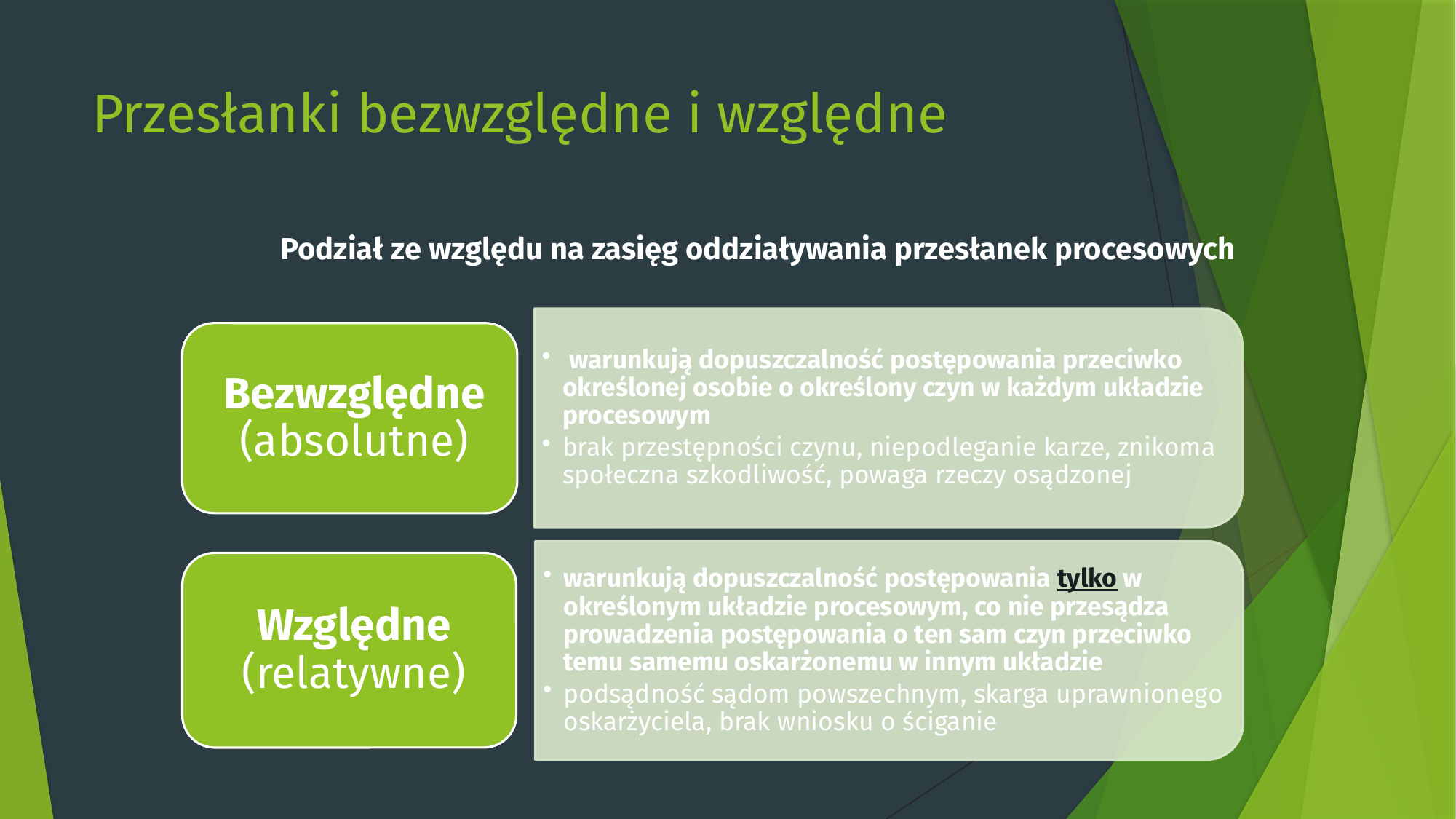

# Przesłanki bezwzględne i względne
Podział ze względu na zasięg oddziaływania przesłanek procesowych
 warunkują dopuszczalność postępowania przeciwko określonej osobie o określony czyn w każdym układzie procesowym
brak przestępności czynu, niepodleganie karze, znikoma społeczna szkodliwość, powaga rzeczy osądzonej
Bezwzględne (absolutne)
warunkują dopuszczalność postępowania tylko w określonym układzie procesowym, co nie przesądza prowadzenia postępowania o ten sam czyn przeciwko temu samemu oskarżonemu w innym układzie
podsądność sądom powszechnym, skarga uprawnionego oskarżyciela, brak wniosku o ściganie
Względne (relatywne)